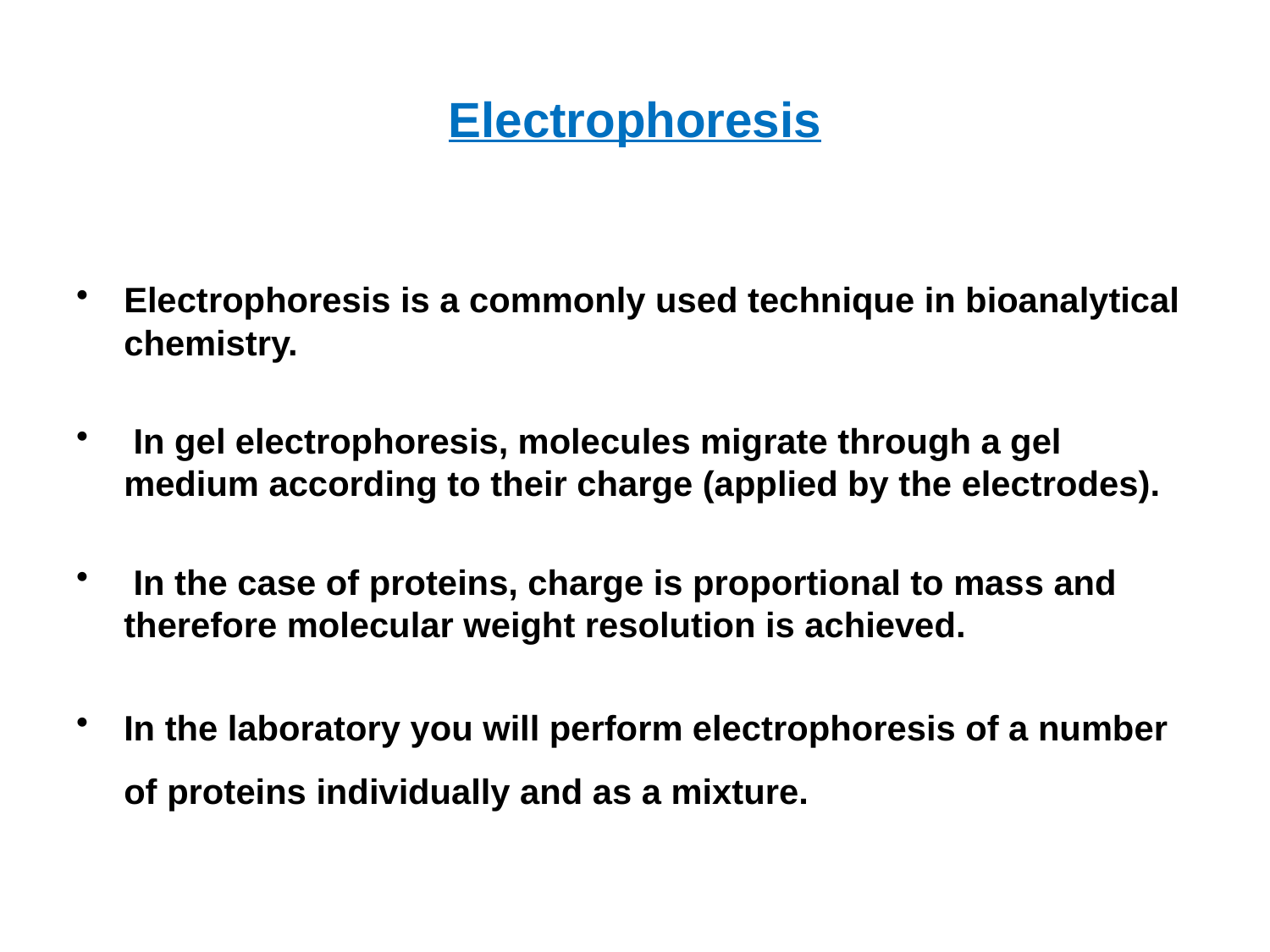

# Electrophoresis

Electrophoresis is a commonly used technique in bioanalytical chemistry.

 In gel electrophoresis, molecules migrate through a gel medium according to their charge (applied by the electrodes).

 In the case of proteins, charge is proportional to mass and therefore molecular weight resolution is achieved.

In the laboratory you will perform electrophoresis of a number of proteins individually and as a mixture.